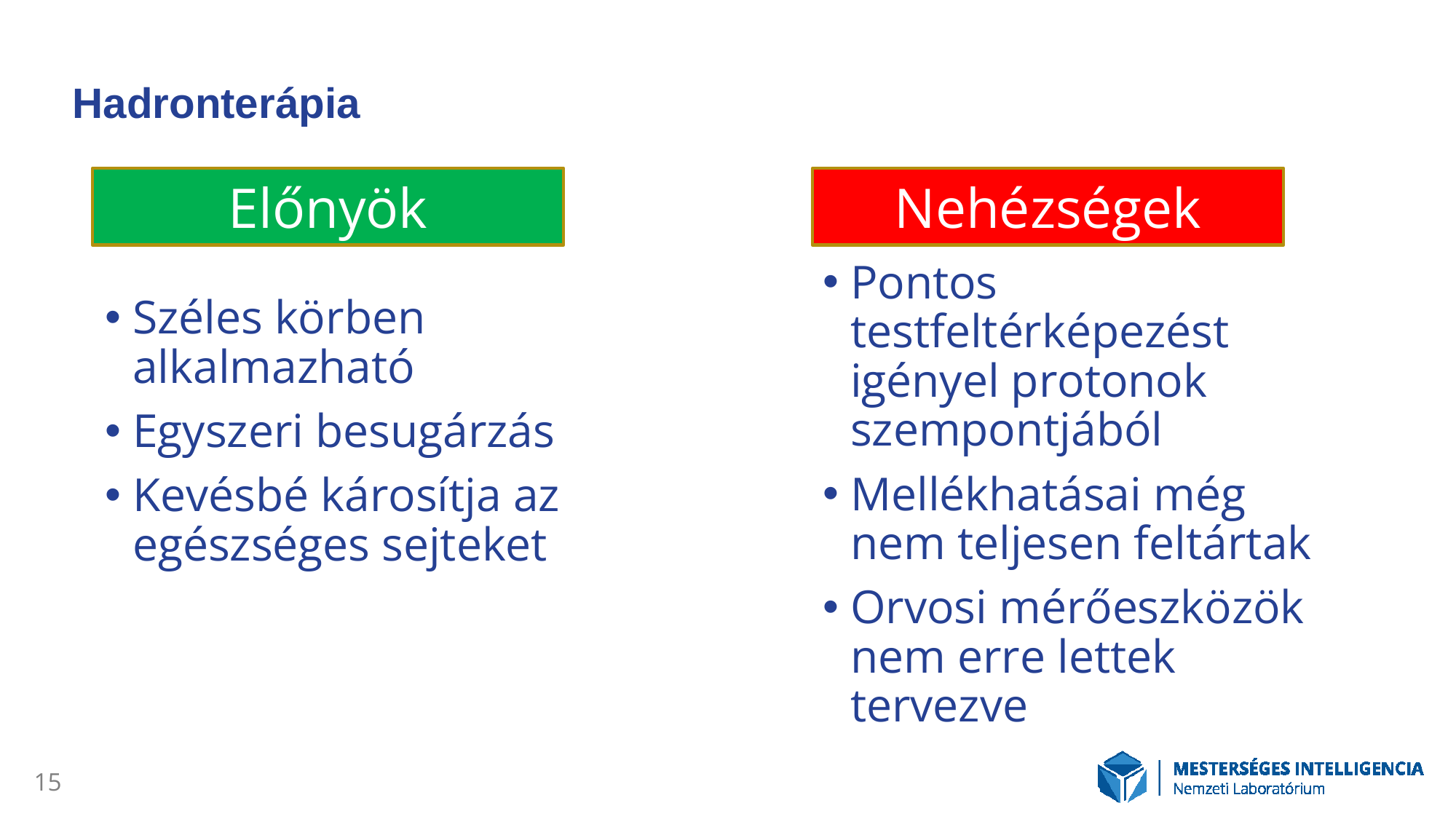

# Hadronterápia
Előnyök
Nehézségek
Pontos testfeltérképezést  igényel protonok szempontjából
Mellékhatásai még nem teljesen feltártak
Orvosi mérőeszközök nem erre lettek tervezve

Széles körben alkalmazható
Egyszeri besugárzás
Kevésbé károsítja az egészséges sejteket
15